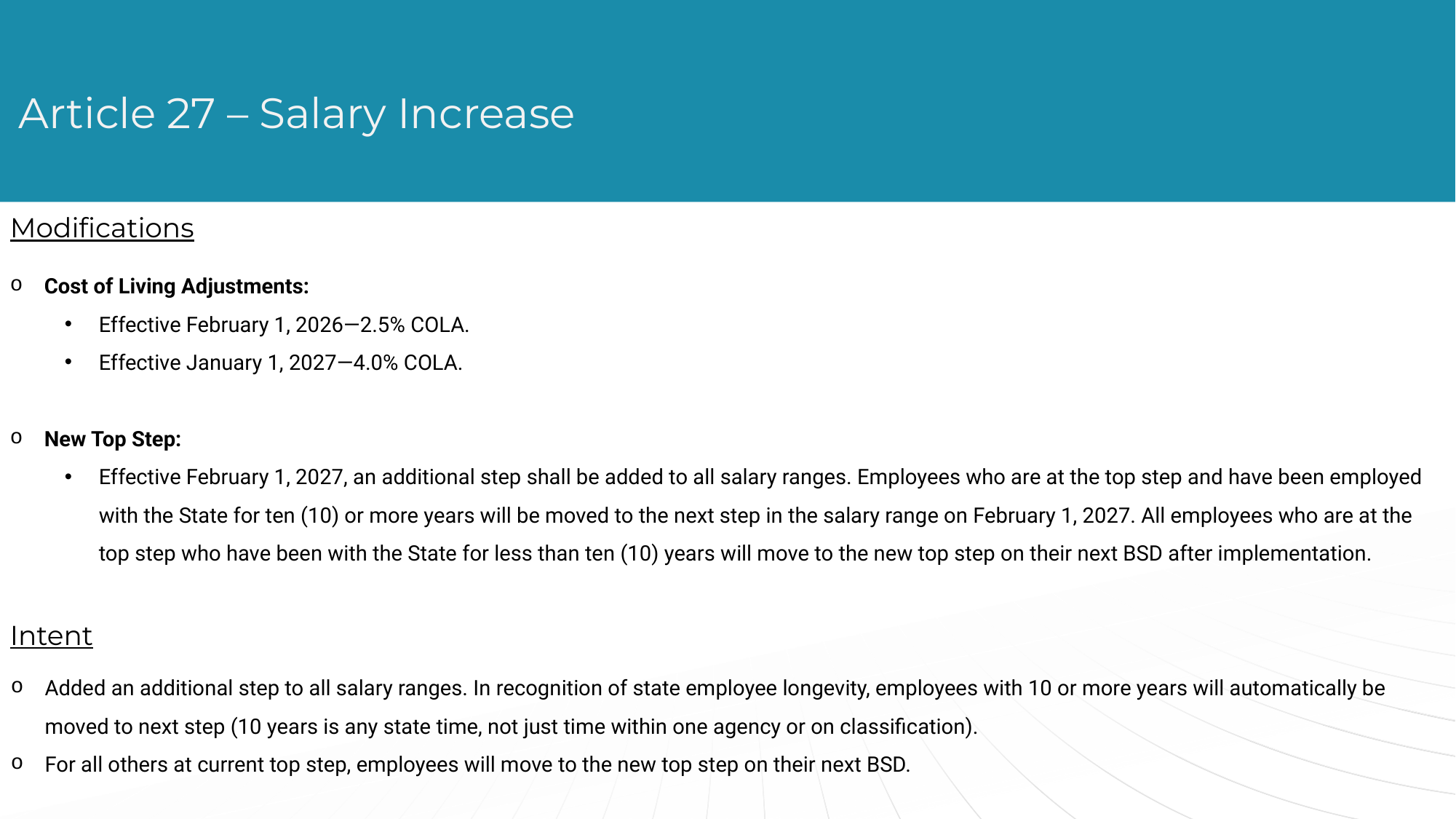

# Article 27 – Salary Increase
Modifications
Cost of Living Adjustments:
Effective February 1, 2026—2.5% COLA.
Effective January 1, 2027—4.0% COLA.

New Top Step:
Effective February 1, 2027, an additional step shall be added to all salary ranges. Employees who are at the top step and have been employed with the State for ten (10) or more years will be moved to the next step in the salary range on February 1, 2027. All employees who are at the top step who have been with the State for less than ten (10) years will move to the new top step on their next BSD after implementation.

Intent
Added an additional step to all salary ranges. In recognition of state employee longevity, employees with 10 or more years will automatically be moved to next step (10 years is any state time, not just time within one agency or on classification).
For all others at current top step, employees will move to the new top step on their next BSD.